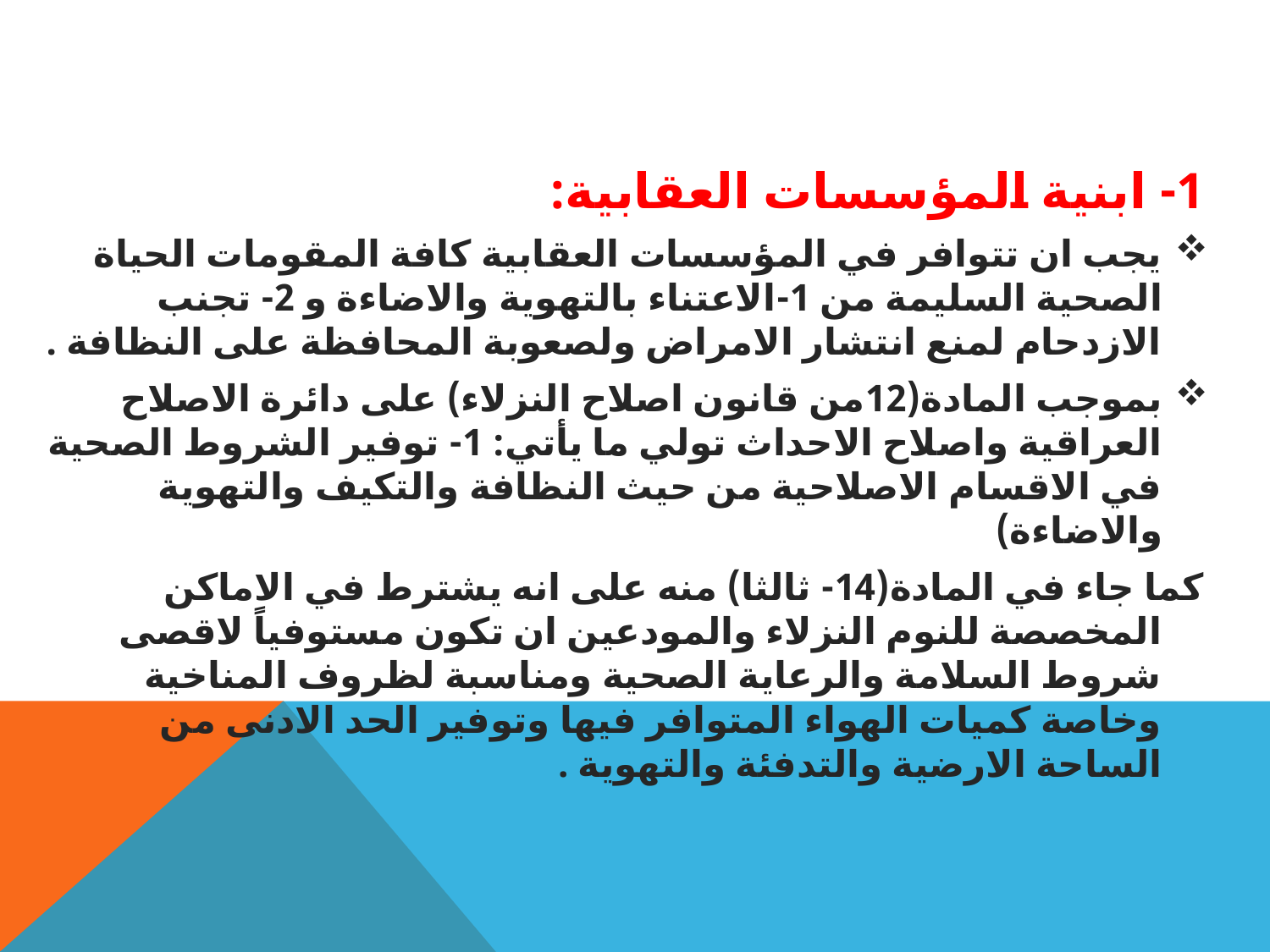

#
1- ابنية المؤسسات العقابية:
يجب ان تتوافر في المؤسسات العقابية كافة المقومات الحياة الصحية السليمة من 1-الاعتناء بالتهوية والاضاءة و 2- تجنب الازدحام لمنع انتشار الامراض ولصعوبة المحافظة على النظافة .
بموجب المادة(12من قانون اصلاح النزلاء) على دائرة الاصلاح العراقية واصلاح الاحداث تولي ما يأتي: 1- توفير الشروط الصحية في الاقسام الاصلاحية من حيث النظافة والتكيف والتهوية والاضاءة)
كما جاء في المادة(14- ثالثا) منه على انه يشترط في الاماكن المخصصة للنوم النزلاء والمودعين ان تكون مستوفياً لاقصى شروط السلامة والرعاية الصحية ومناسبة لظروف المناخية وخاصة كميات الهواء المتوافر فيها وتوفير الحد الادنى من الساحة الارضية والتدفئة والتهوية .